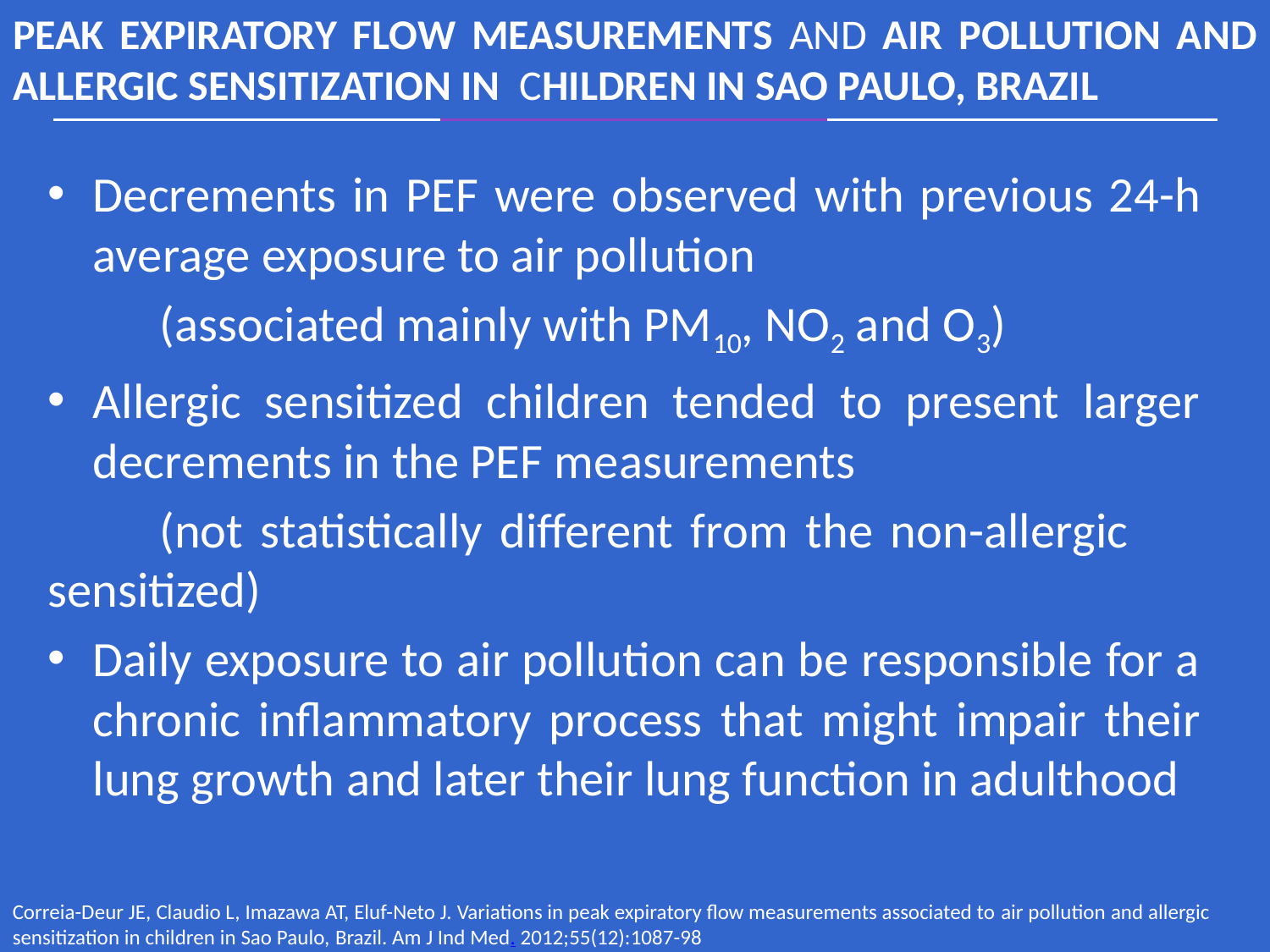

PEAK EXPIRATORY FLOW MEASUREMENTS AND AIR POLLUTION AND ALLERGIC SENSITIZATION IN  CHILDREN IN SAO PAULO, BRAZIL
Decrements in PEF were observed with previous 24-h average exposure to air pollution
	(associated mainly with PM10, NO2 and O3)
Allergic sensitized children tended to present larger decrements in the PEF measurements
	(not statistically different from the non-allergic 	sensitized)
Daily exposure to air pollution can be responsible for a chronic inflammatory process that might impair their lung growth and later their lung function in adulthood
Correia-Deur JE, Claudio L, Imazawa AT, Eluf-Neto J. Variations in peak expiratory flow measurements associated to air pollution and allergic sensitization in children in Sao Paulo, Brazil. Am J Ind Med. 2012;55(12):1087-98